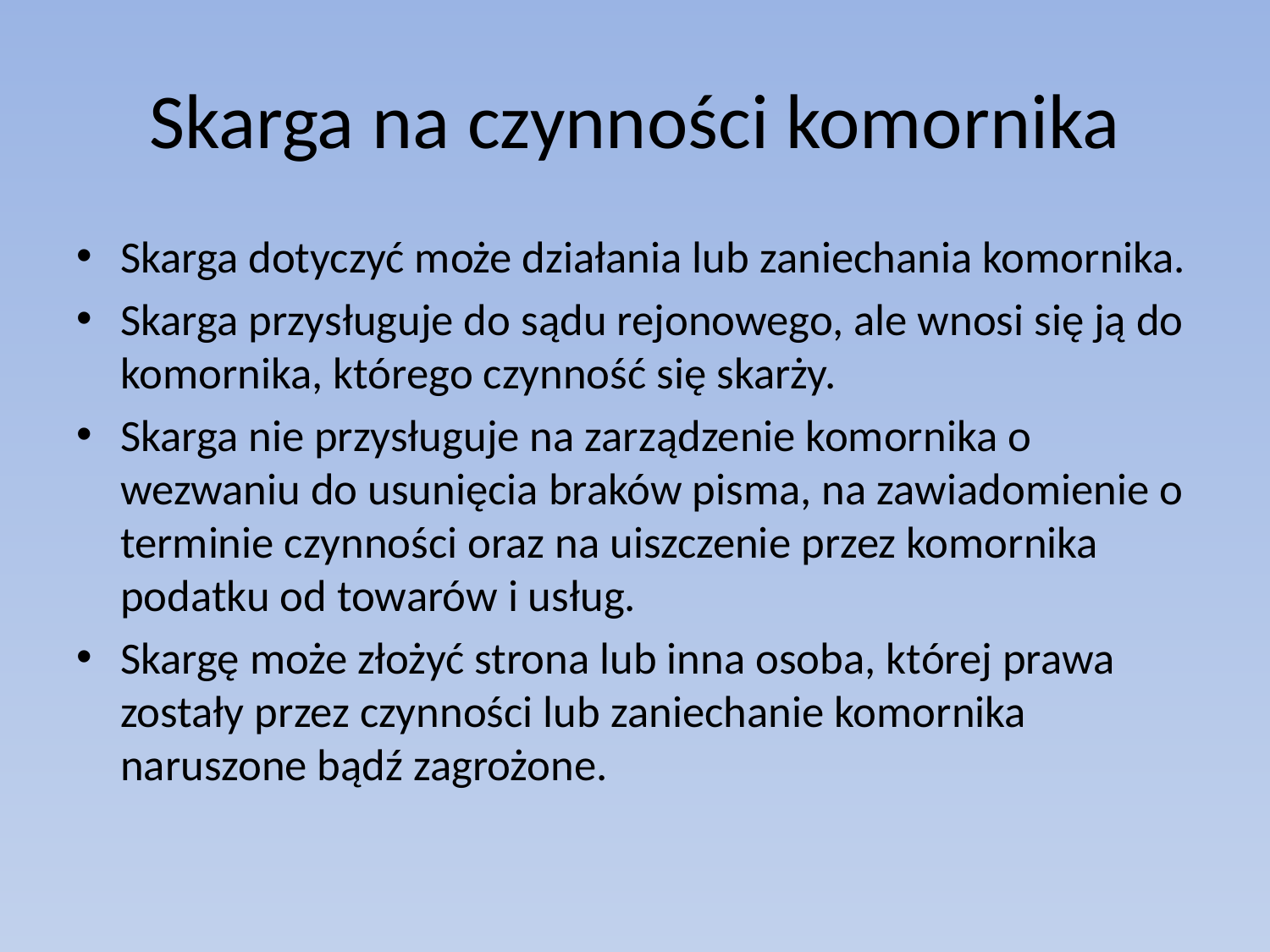

# Skarga na czynności komornika
Skarga dotyczyć może działania lub zaniechania komornika.
Skarga przysługuje do sądu rejonowego, ale wnosi się ją do komornika, którego czynność się skarży.
Skarga nie przysługuje na zarządzenie komornika o wezwaniu do usunięcia braków pisma, na zawiadomienie o terminie czynności oraz na uiszczenie przez komornika podatku od towarów i usług.
Skargę może złożyć strona lub inna osoba, której prawa zostały przez czynności lub zaniechanie komornika naruszone bądź zagrożone.